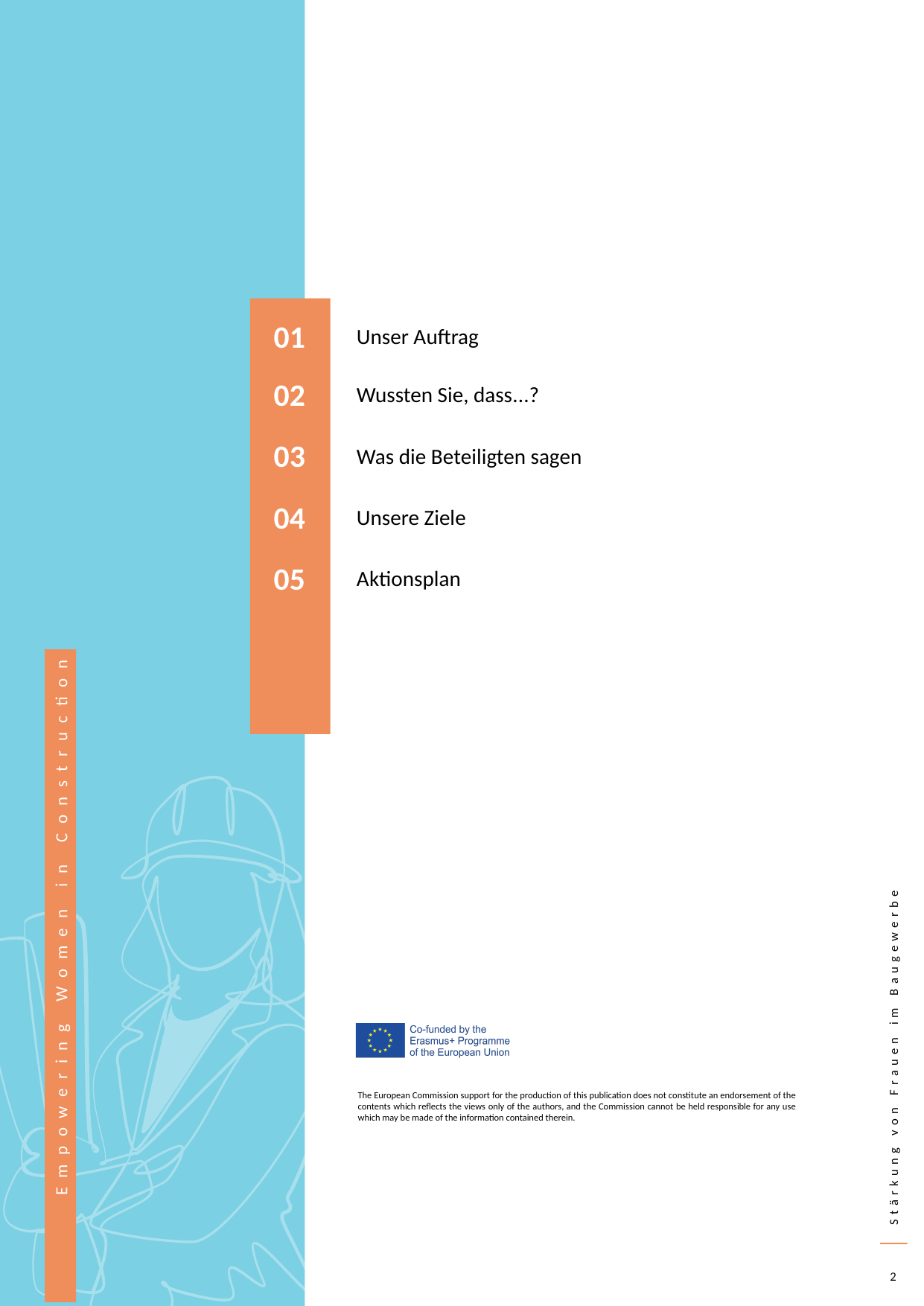

01
Unser Auftrag
02
Wussten Sie, dass...?
03
Was die Beteiligten sagen
04
Unsere Ziele
05
Aktionsplan
2